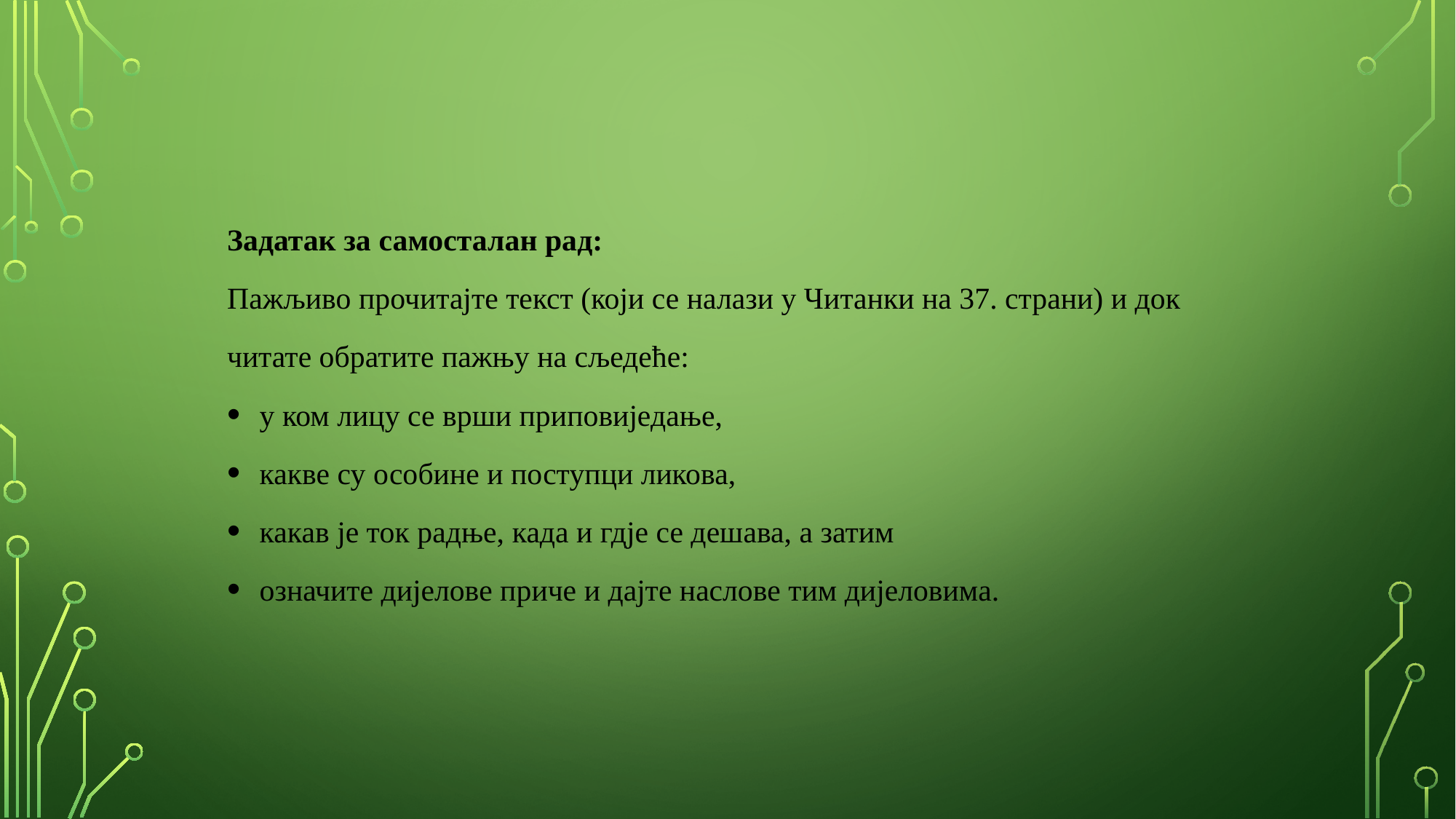

Задатак за самосталан рад:
Пажљиво прочитајте текст (који се налази у Читанки на 37. страни) и док
читате обратите пажњу на сљедеће:
 у ком лицу се врши приповиједање,
 какве су особине и поступци ликова,
 какав је ток радње, када и гдје се дешава, а затим
 означите дијелове приче и дајте наслове тим дијеловима.